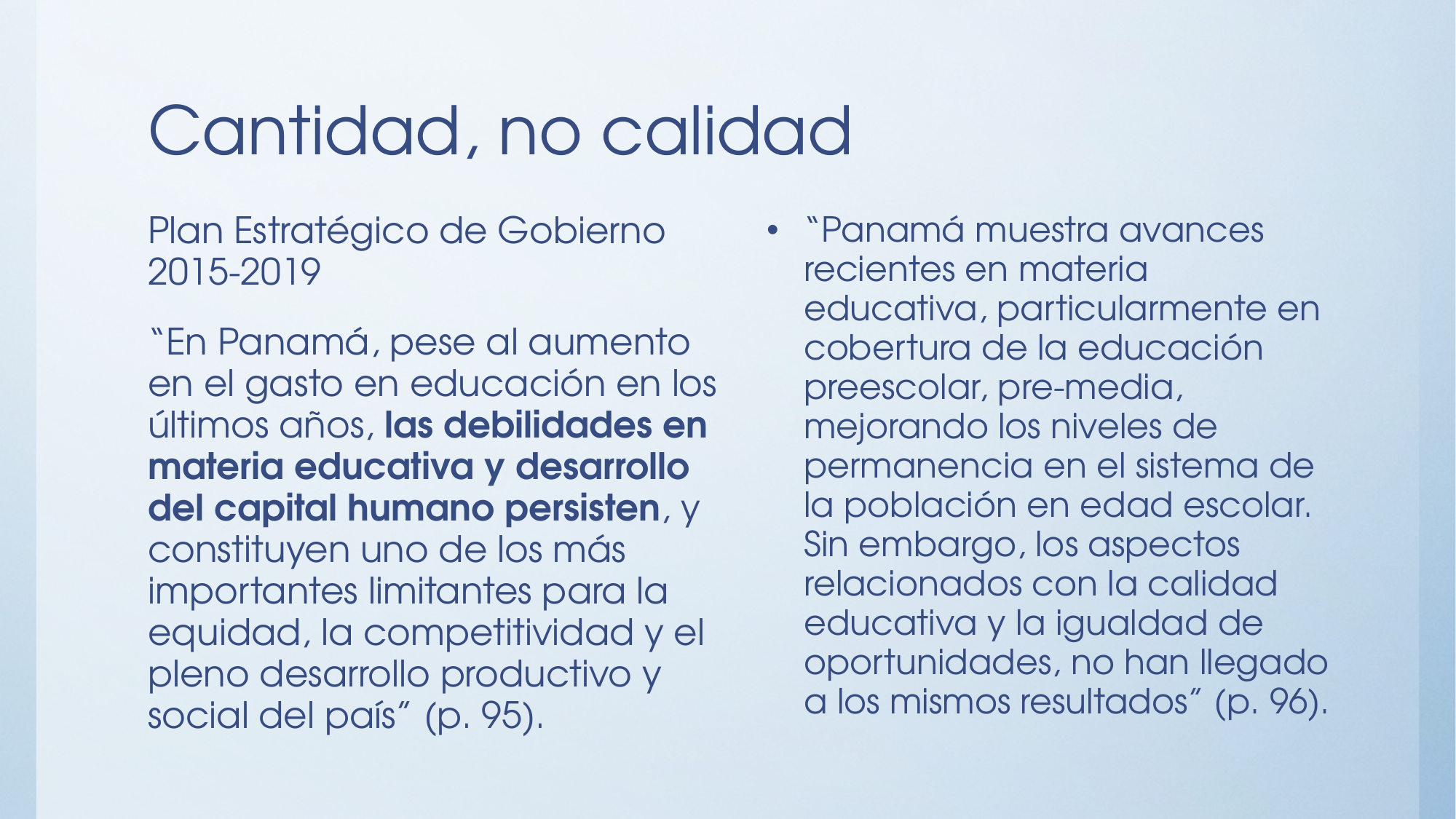

# Cantidad, no calidad
Plan Estratégico de Gobierno 2015-2019
“En Panamá, pese al aumento en el gasto en educación en los últimos años, las debilidades en materia educativa y desarrollo del capital humano persisten, y constituyen uno de los más importantes limitantes para la equidad, la competitividad y el pleno desarrollo productivo y social del país” (p. 95).

“Panamá muestra avances recientes en materia educativa, particularmente en cobertura de la educación preescolar, pre-media, mejorando los niveles de permanencia en el sistema de la población en edad escolar. Sin embargo, los aspectos relacionados con la calidad educativa y la igualdad de oportunidades, no han llegado a los mismos resultados” (p. 96).